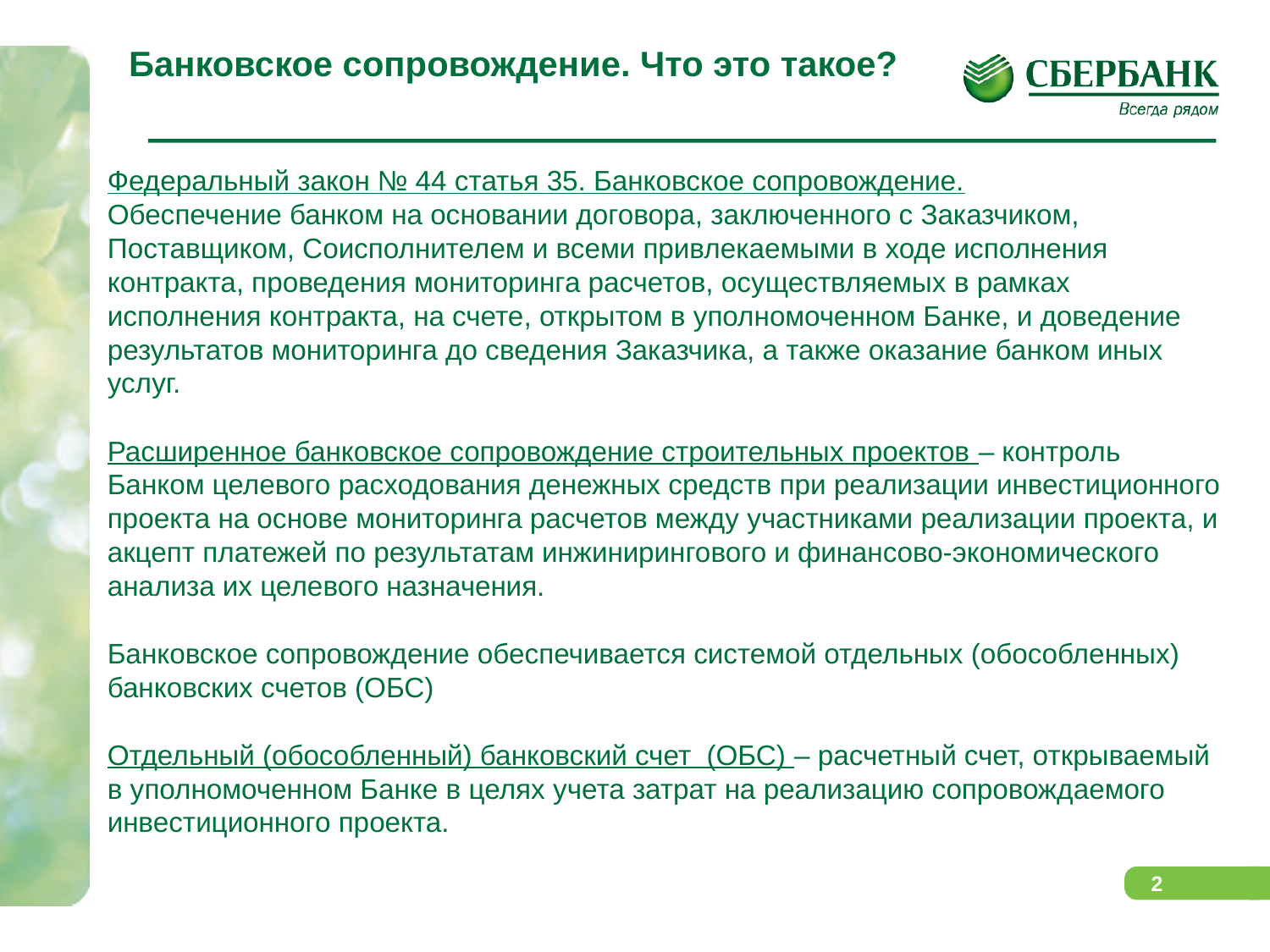

Банковское сопровождение. Что это такое?
Федеральный закон № 44 статья 35. Банковское сопровождение.
Обеспечение банком на основании договора, заключенного с Заказчиком, Поставщиком, Соисполнителем и всеми привлекаемыми в ходе исполнения контракта, проведения мониторинга расчетов, осуществляемых в рамках исполнения контракта, на счете, открытом в уполномоченном Банке, и доведение результатов мониторинга до сведения Заказчика, а также оказание банком иных услуг.

Расширенное банковское сопровождение строительных проектов – контроль Банком целевого расходования денежных средств при реализации инвестиционного проекта на основе мониторинга расчетов между участниками реализации проекта, и акцепт платежей по результатам инжинирингового и финансово-экономического анализа их целевого назначения.

Банковское сопровождение обеспечивается системой отдельных (обособленных) банковских счетов (ОБС)

Отдельный (обособленный) банковский счет  (ОБС) – расчетный счет, открываемый в уполномоченном Банке в целях учета затрат на реализацию сопровождаемого инвестиционного проекта.